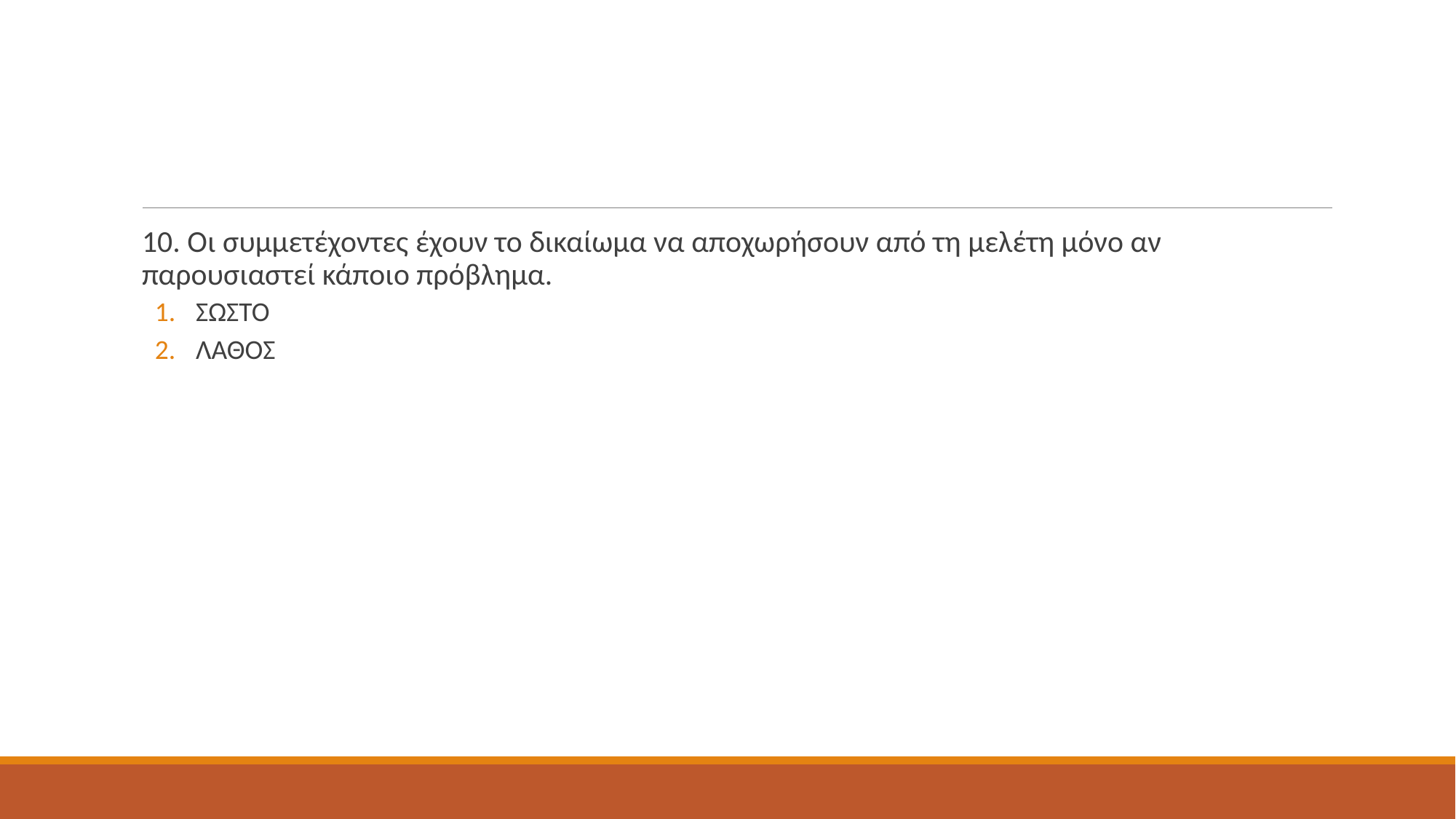

#
10. Οι συμμετέχοντες έχουν το δικαίωμα να αποχωρήσουν από τη μελέτη μόνο αν παρουσιαστεί κάποιο πρόβλημα.
ΣΩΣΤΟ
ΛΑΘΟΣ